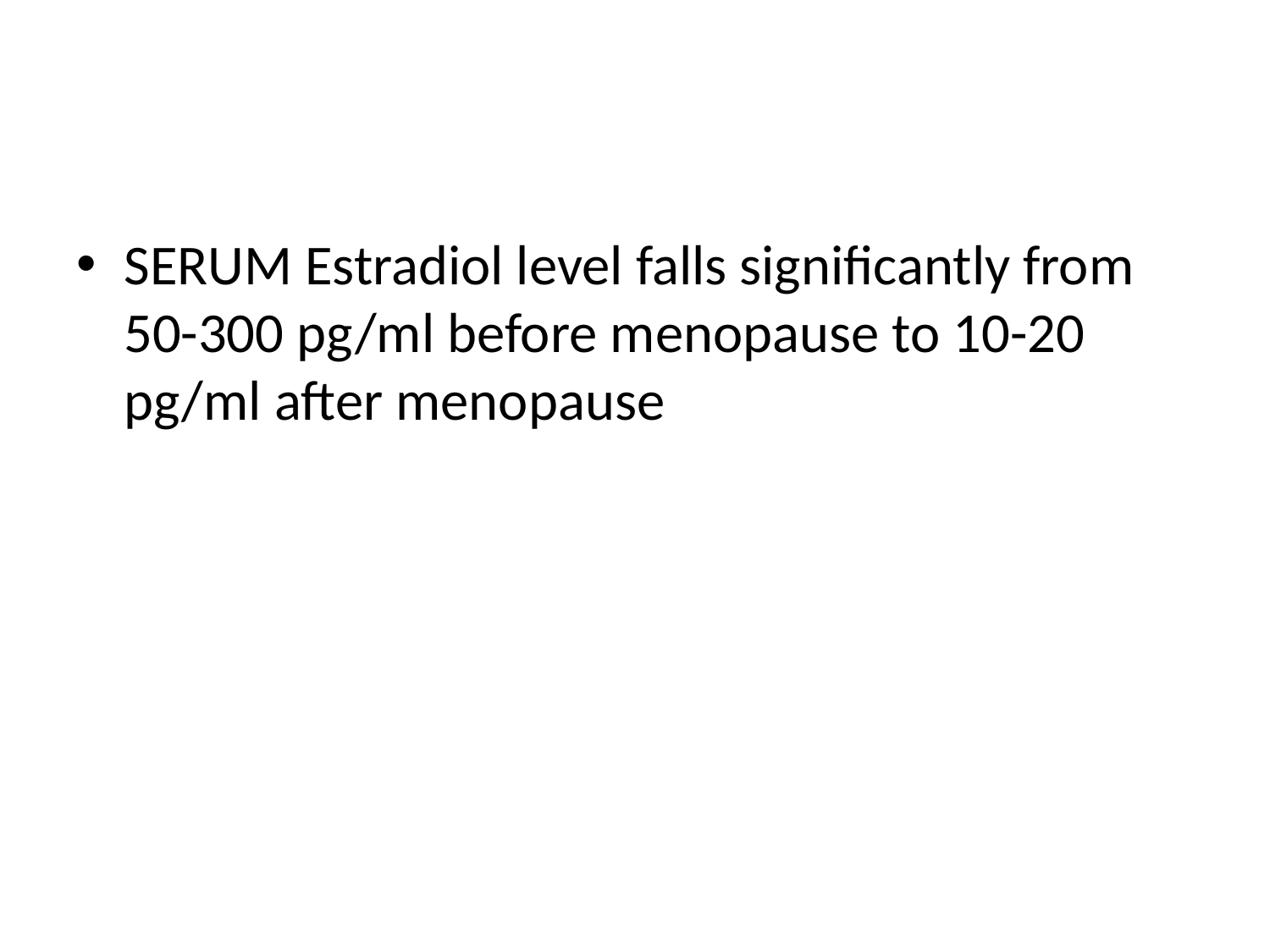

#
SERUM Estradiol level falls significantly from 50-300 pg/ml before menopause to 10-20 pg/ml after menopause